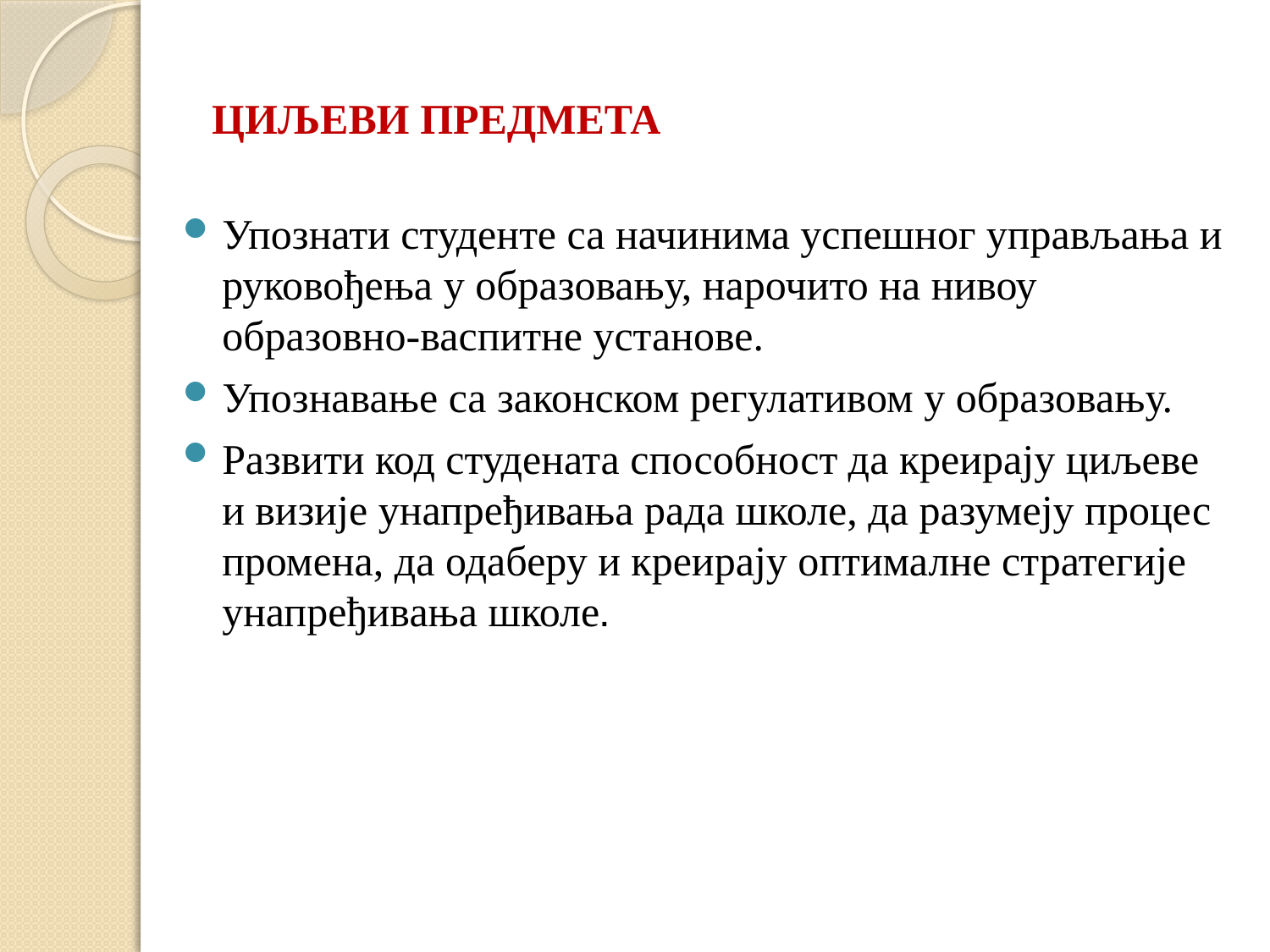

# ЦИЉЕВИ ПРЕДМЕТА
Упознати студенте са начинима успешног управљања и руковођења у образовању, нарочито на нивоу образовно-васпитне установе.
Упознавање са законском регулативом у образовању.
Развити код студената способност да креирају циљеве и визије унапређивања рада школе, да разумеју процес промена, да одаберу и креирају оптималне стратегије унапређивања школе.